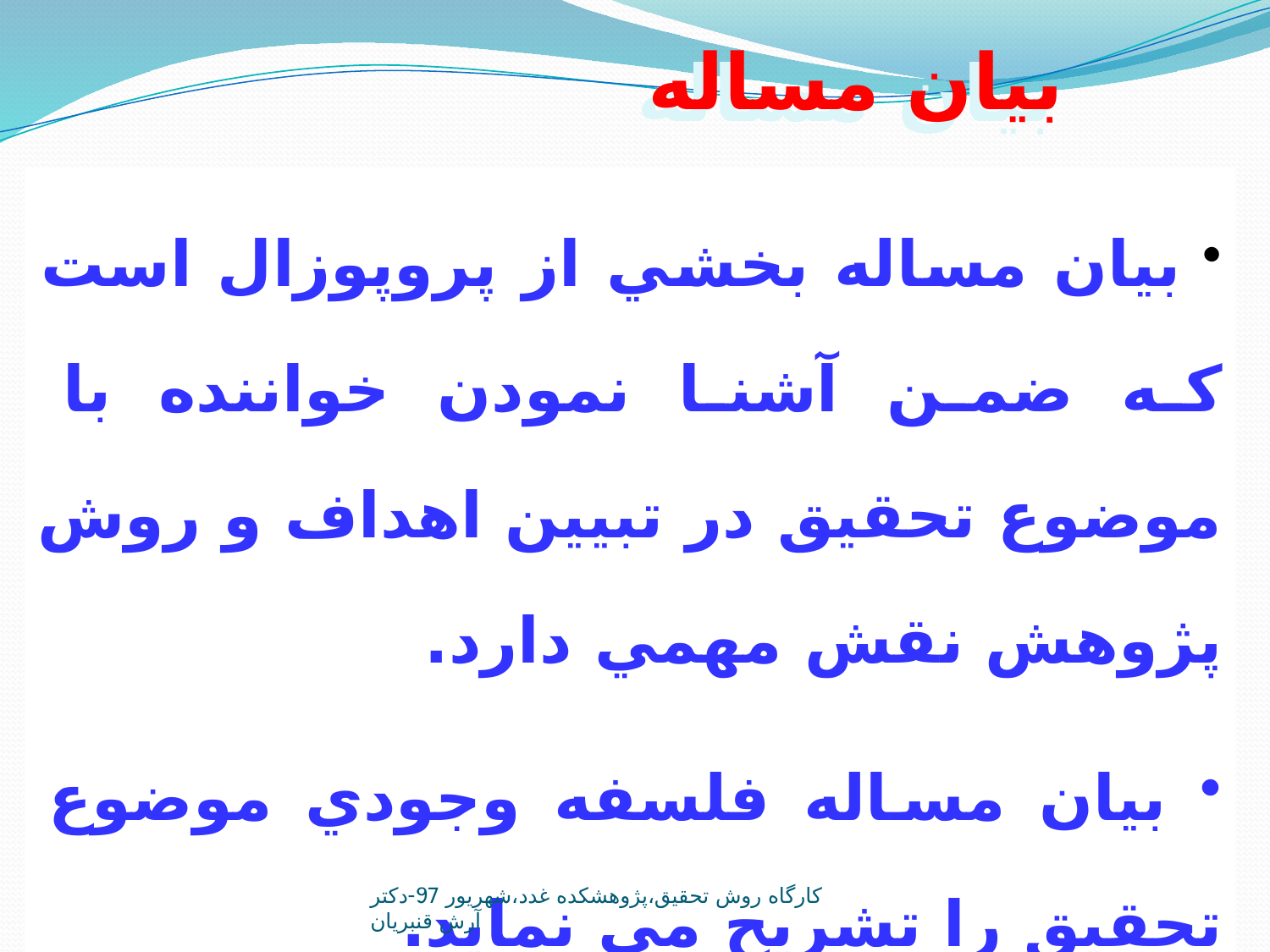

بيان مساله
 بيان مساله بخشي از پروپوزال است كه ضمن آشنا نمودن خواننده با موضوع تحقيق در تبيين اهداف و روش پژوهش نقش مهمي دارد.
 بيان مساله فلسفه وجودي موضوع تحقيق را تشريح مي نمايد.
کارگاه روش تحقيق،پژوهشکده غدد،شهريور 97-دکتر آرش قنبريان
27